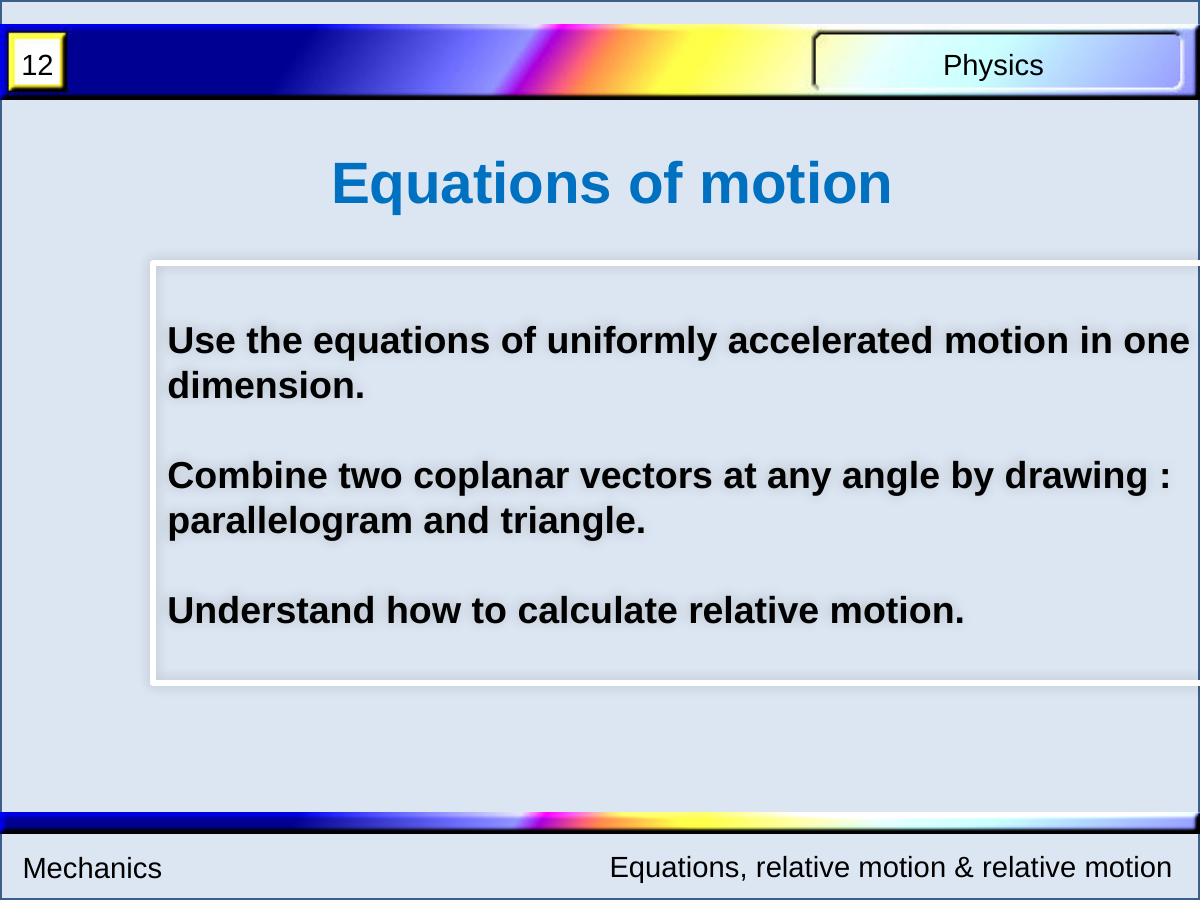

Equations of motion

Use the equations of uniformly accelerated motion in one dimension.

Combine two coplanar vectors at any angle by drawing : parallelogram and triangle.

Understand how to calculate relative motion.